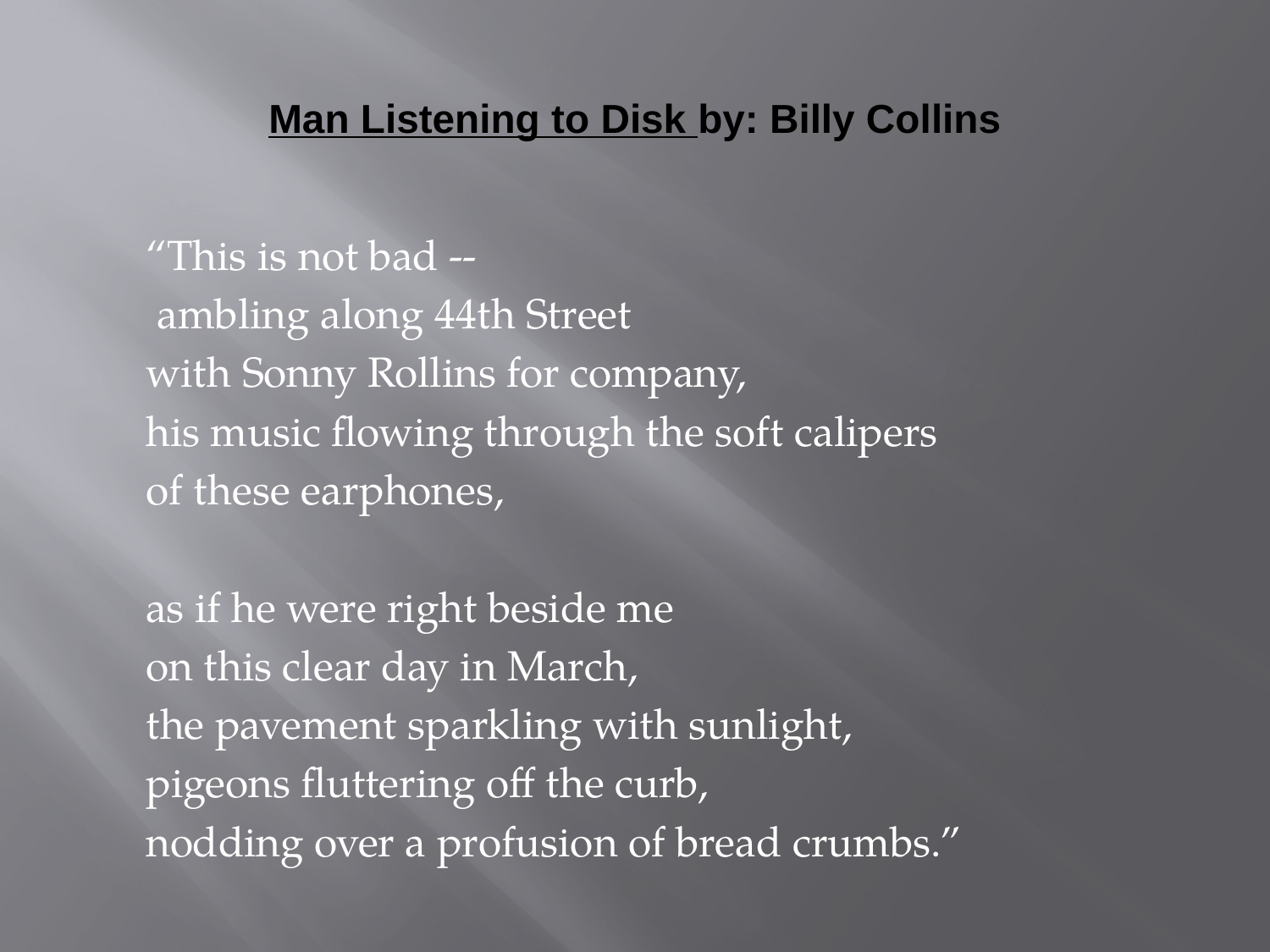

# Man Listening to Disk by: Billy Collins
     “This is not bad --
      ambling along 44th Street
	with Sonny Rollins for company,
	his music flowing through the soft calipers
     of these earphones,

	as if he were right beside me
	on this clear day in March,
	the pavement sparkling with sunlight,
	pigeons fluttering off the curb,
	nodding over a profusion of bread crumbs.”